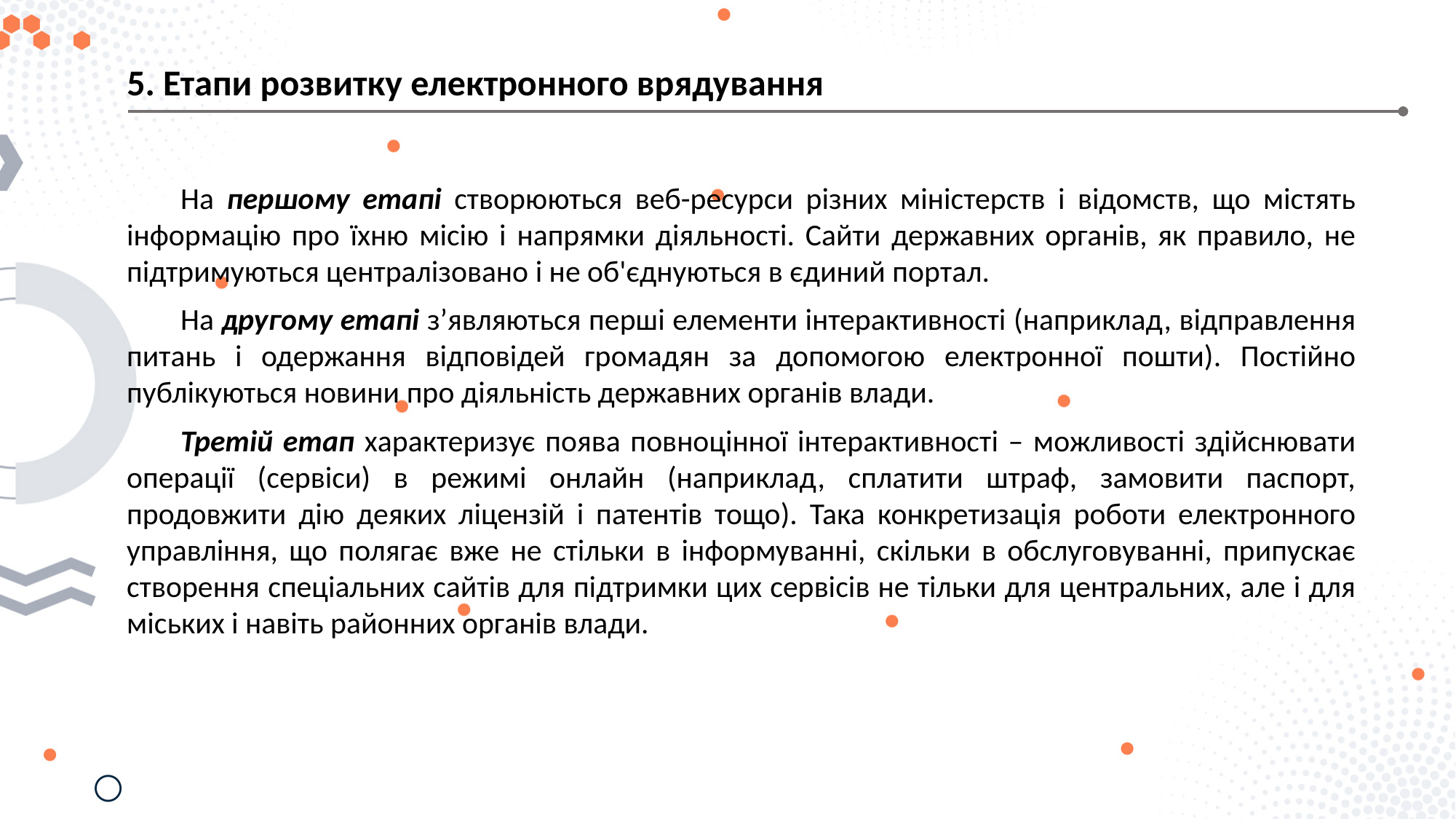

5. Етапи розвитку електронного врядування
На першому етапі створюються веб-ресурси різних міністерств і відомств, що містять інформацію про їхню місію і напрямки діяльності. Сайти державних органів, як правило, не підтримуються централізовано і не об'єднуються в єдиний портал.
На другому етапі з’являються перші елементи інтерактивності (наприклад, відправлення питань і одержання відповідей громадян за допомогою електронної пошти). Постійно публікуються новини про діяльність державних органів влади.
Третій етап характеризує поява повноцінної інтерактивності – можливості здійснювати операції (сервіси) в режимі онлайн (наприклад, сплатити штраф, замовити паспорт, продовжити дію деяких ліцензій і патентів тощо). Така конкретизація роботи електронного управління, що полягає вже не стільки в інформуванні, скільки в обслуговуванні, припускає створення спеціальних сайтів для підтримки цих сервісів не тільки для центральних, але і для міських і навіть районних органів влади.